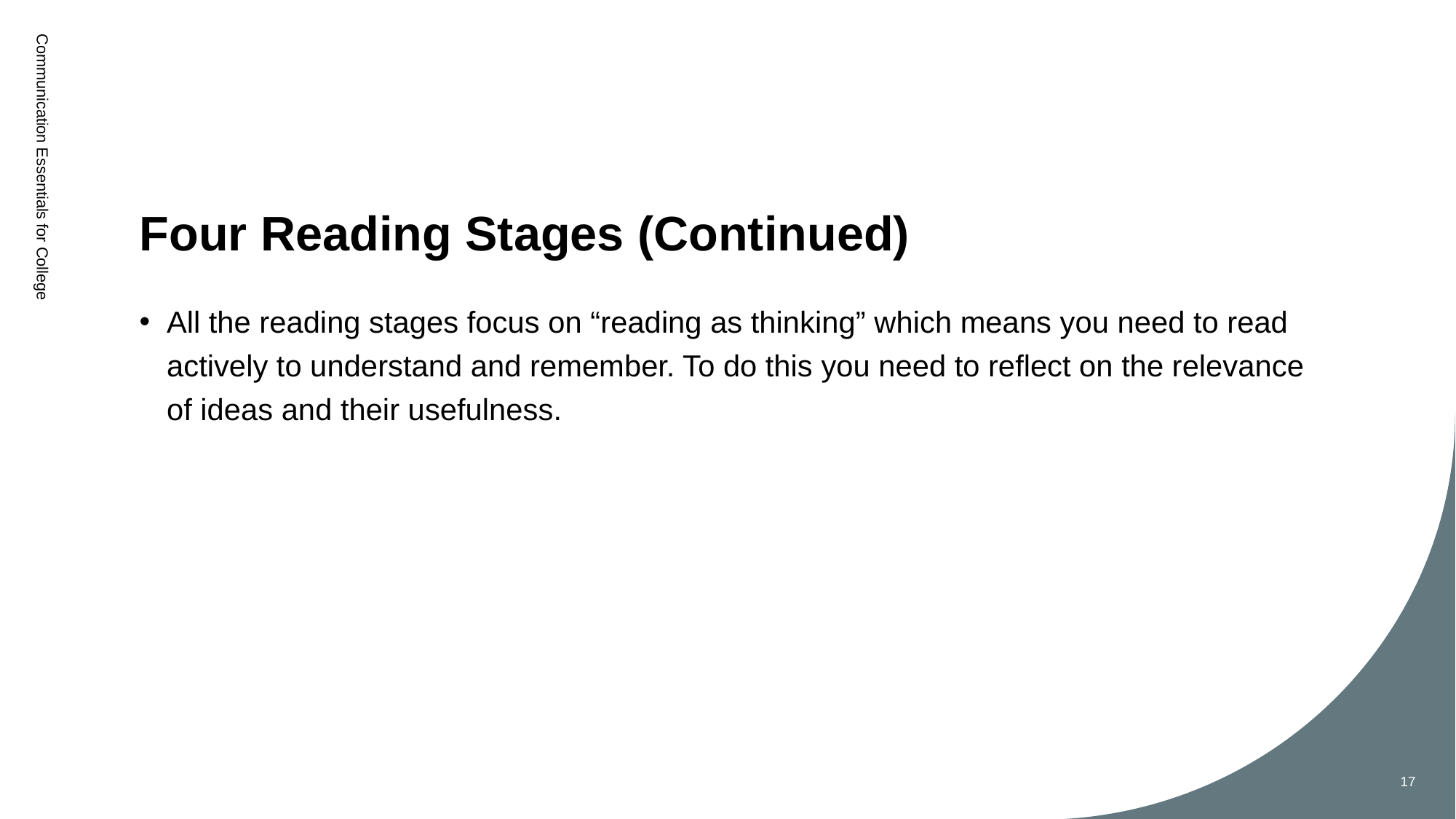

# Four Reading Stages (Continued)
Communication Essentials for College
All the reading stages focus on “reading as thinking” which means you need to read actively to understand and remember. To do this you need to reflect on the relevance of ideas and their usefulness.

17